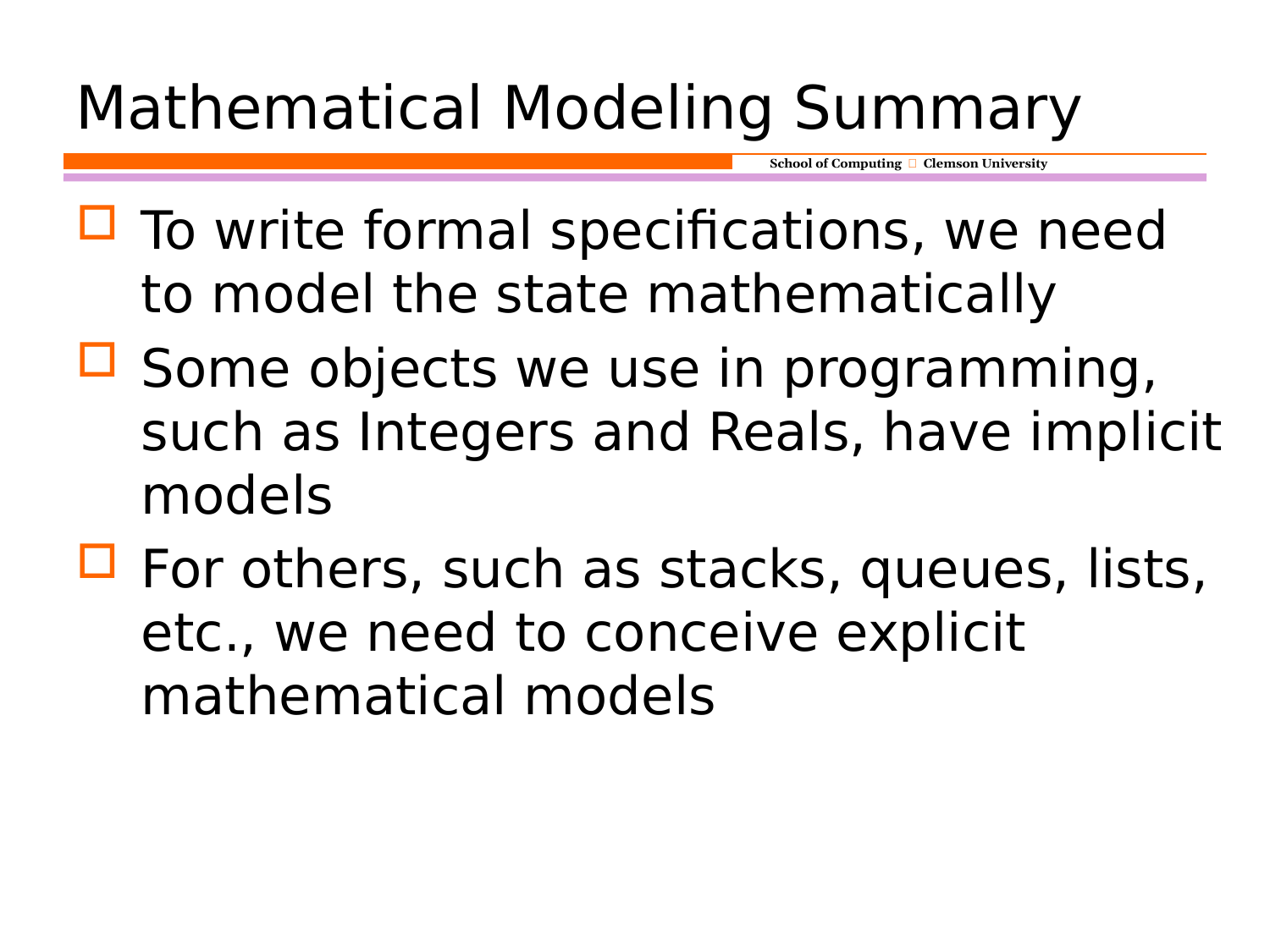

Mathematical Modeling Summary
To write formal specifications, we need to model the state mathematically
Some objects we use in programming, such as Integers and Reals, have implicit models
For others, such as stacks, queues, lists, etc., we need to conceive explicit mathematical models